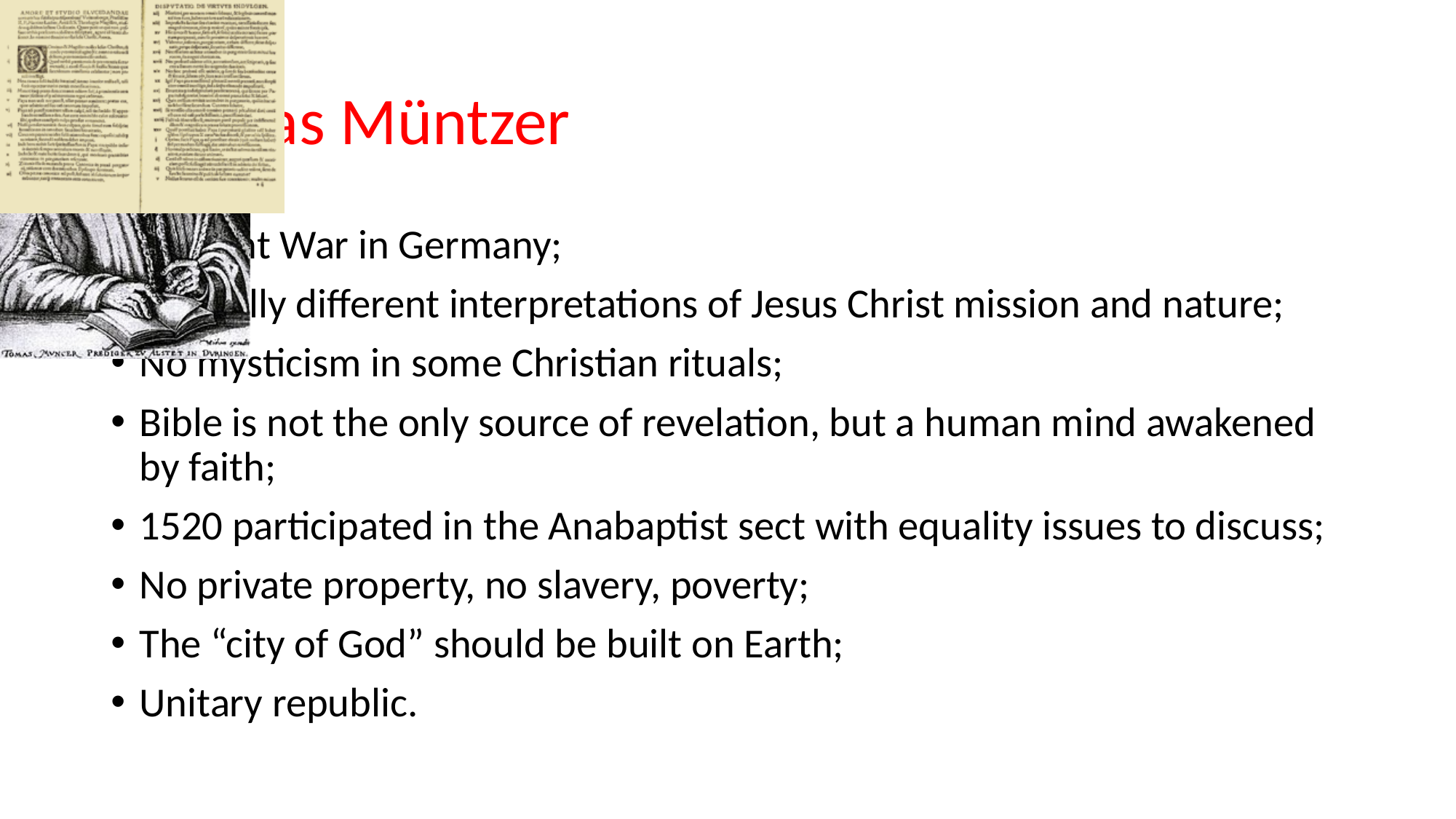

# Thomas Müntzer
Peasant War in Germany;
Radically different interpretations of Jesus Christ mission and nature;
No mysticism in some Christian rituals;
Bible is not the only source of revelation, but a human mind awakened by faith;
1520 participated in the Anabaptist sect with equality issues to discuss;
No private property, no slavery, poverty;
The “city of God” should be built on Earth;
Unitary republic.